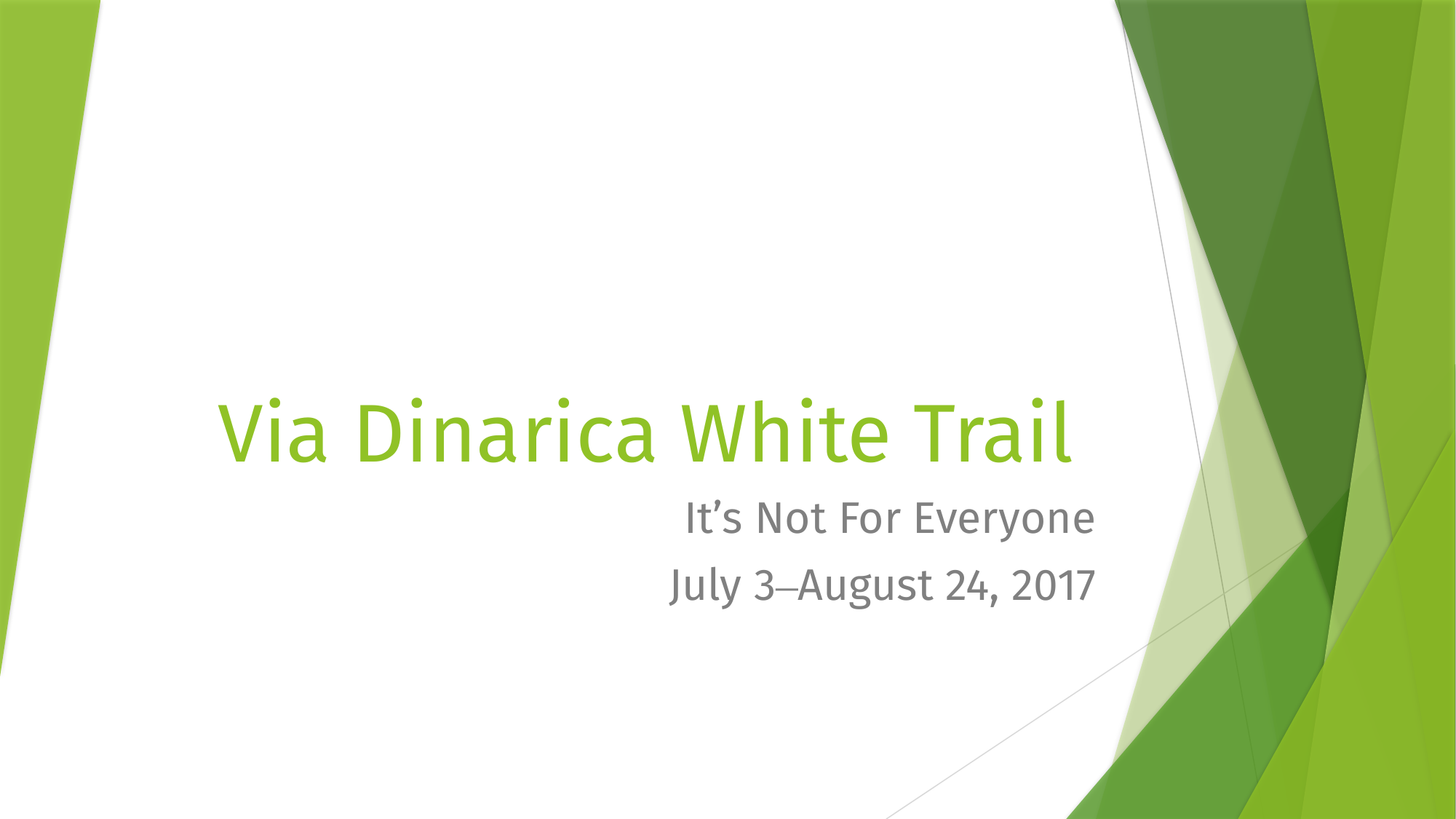

# Via Dinarica White Trail
It’s Not For Everyone
July 3‒August 24, 2017